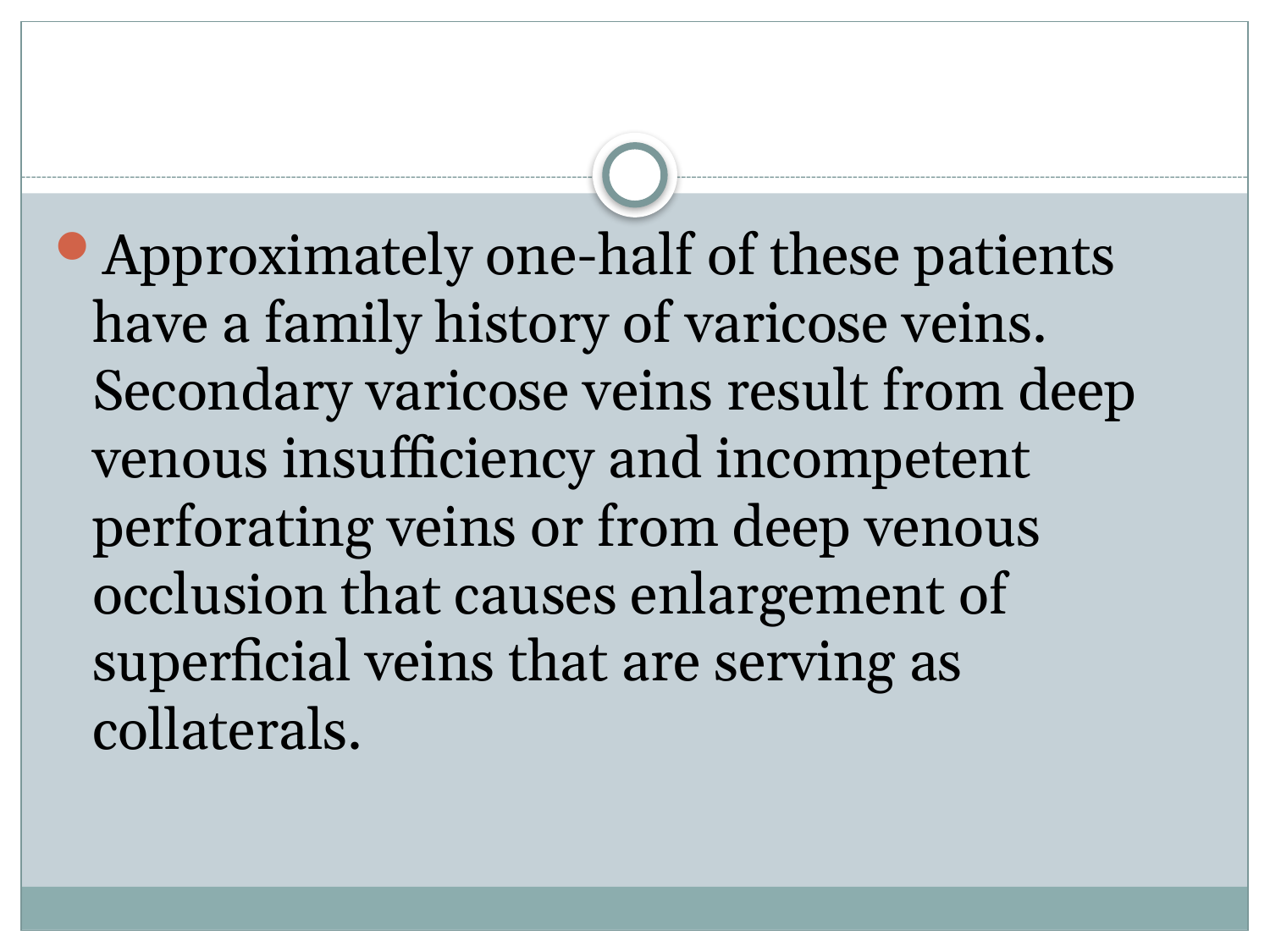

#
Approximately one-half of these patients have a family history of varicose veins. Secondary varicose veins result from deep venous insufficiency and incompetent perforating veins or from deep venous occlusion that causes enlargement of superficial veins that are serving as collaterals.